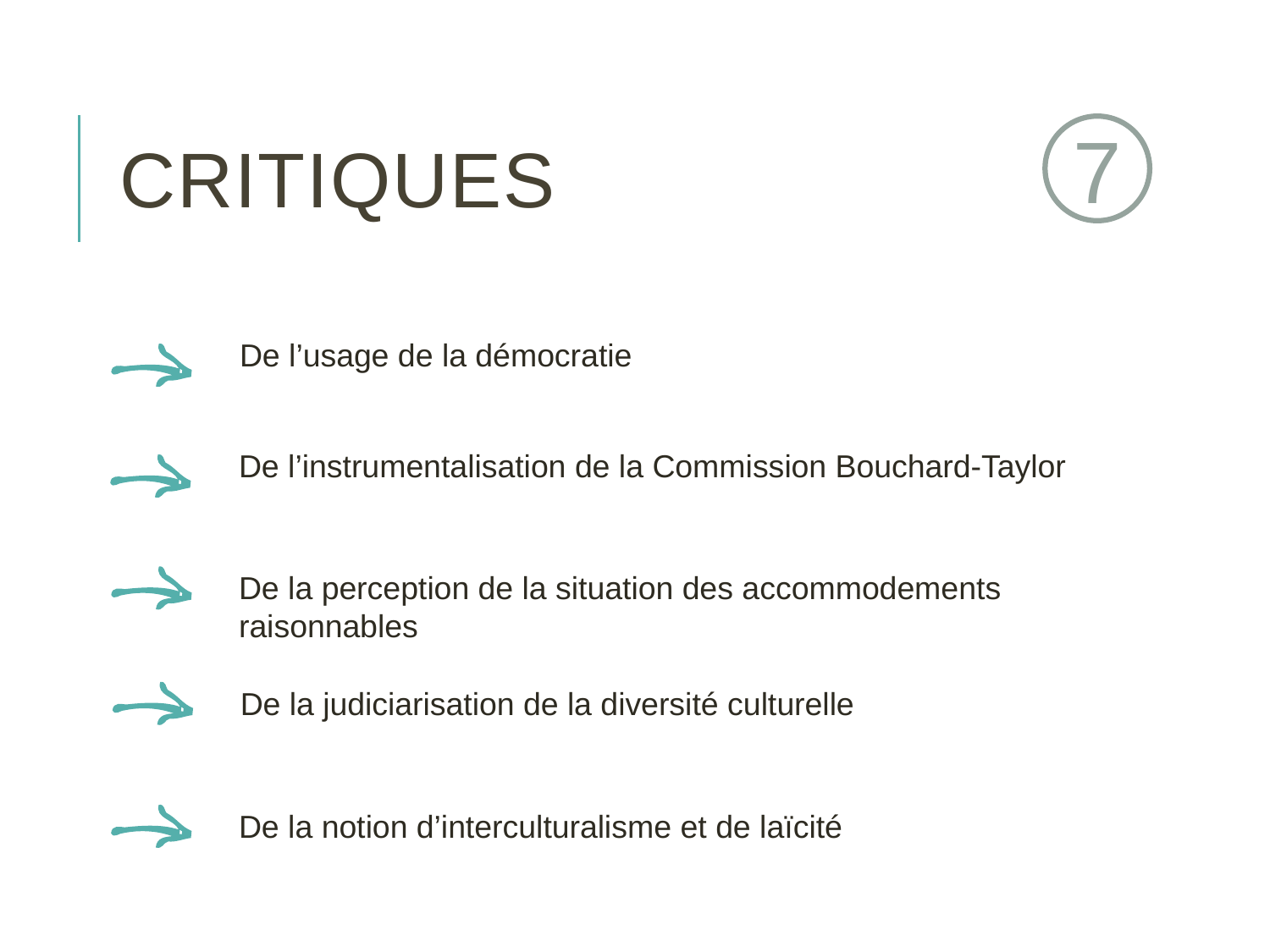

# CRITIQUES
7

De l’usage de la démocratie

De l’instrumentalisation de la Commission Bouchard-Taylor

De la perception de la situation des accommodements raisonnables

De la judiciarisation de la diversité culturelle

De la notion d’interculturalisme et de laïcité